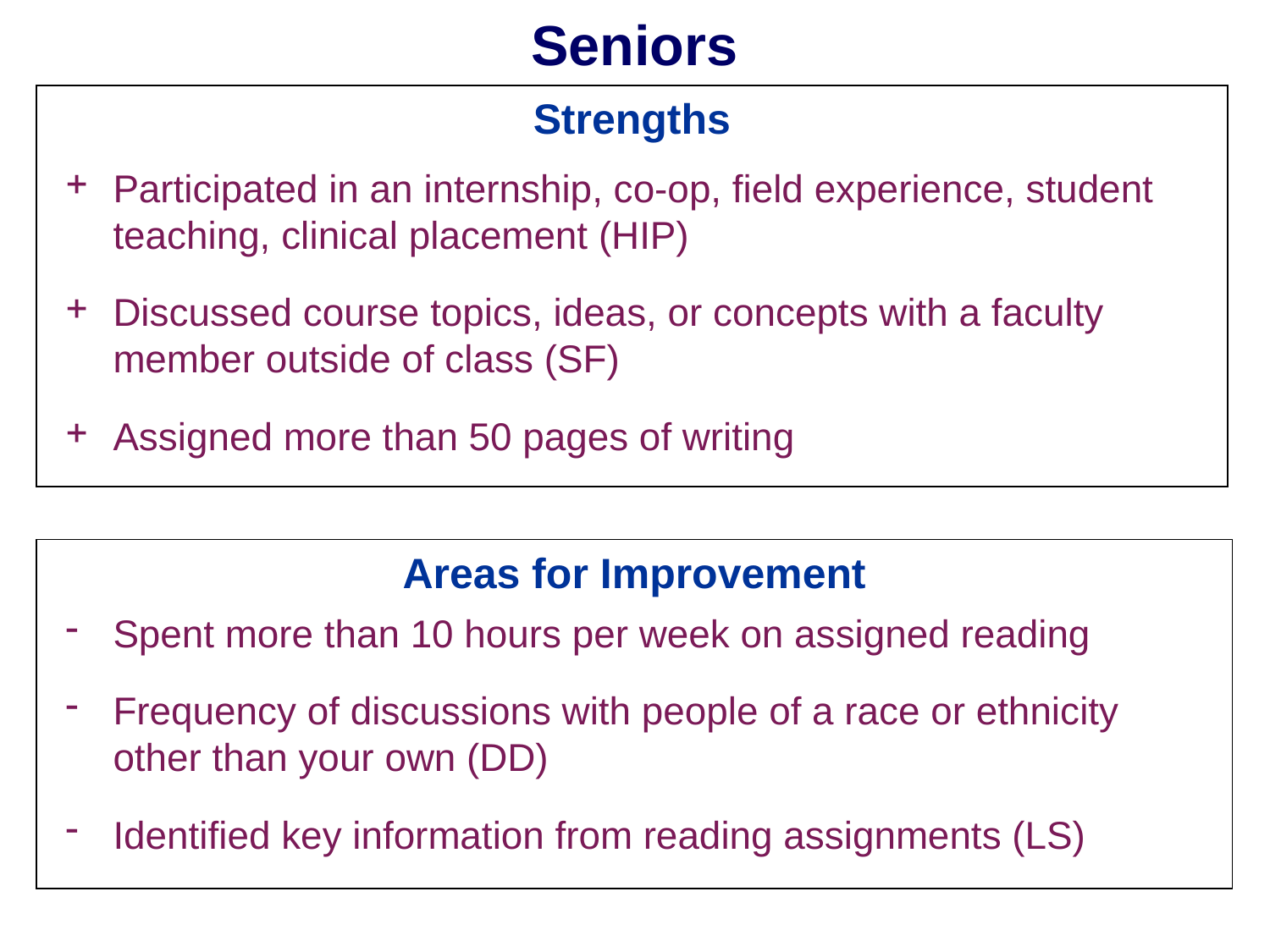

Seniors
Strengths
Participated in an internship, co-op, field experience, student teaching, clinical placement (HIP)
Discussed course topics, ideas, or concepts with a faculty member outside of class (SF)
Assigned more than 50 pages of writing
Areas for Improvement
Spent more than 10 hours per week on assigned reading
Frequency of discussions with people of a race or ethnicity other than your own (DD)
Identified key information from reading assignments (LS)